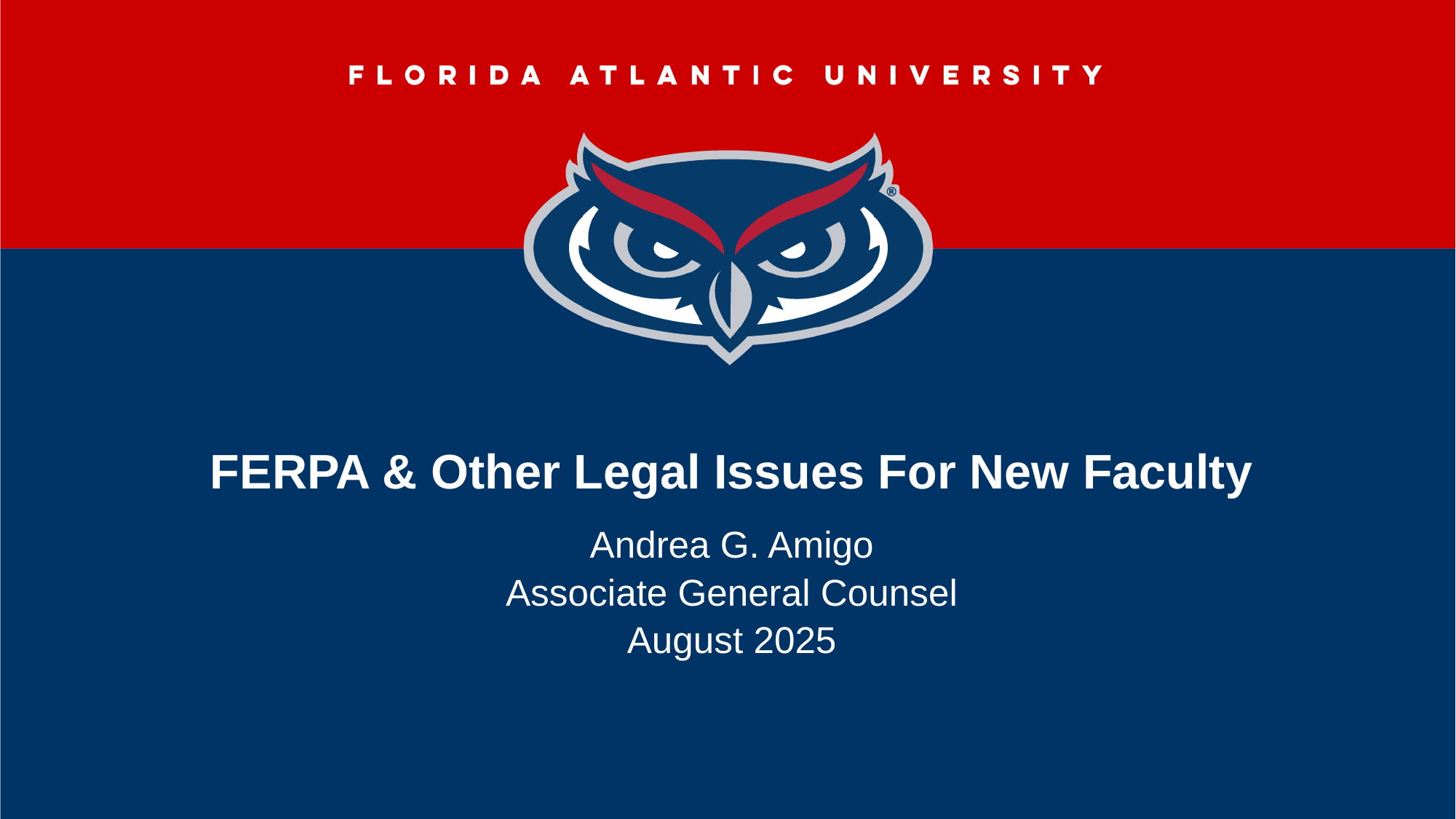

# FERPA & Other Legal Issues For New Faculty
Andrea G. Amigo
Associate General Counsel
August 2025